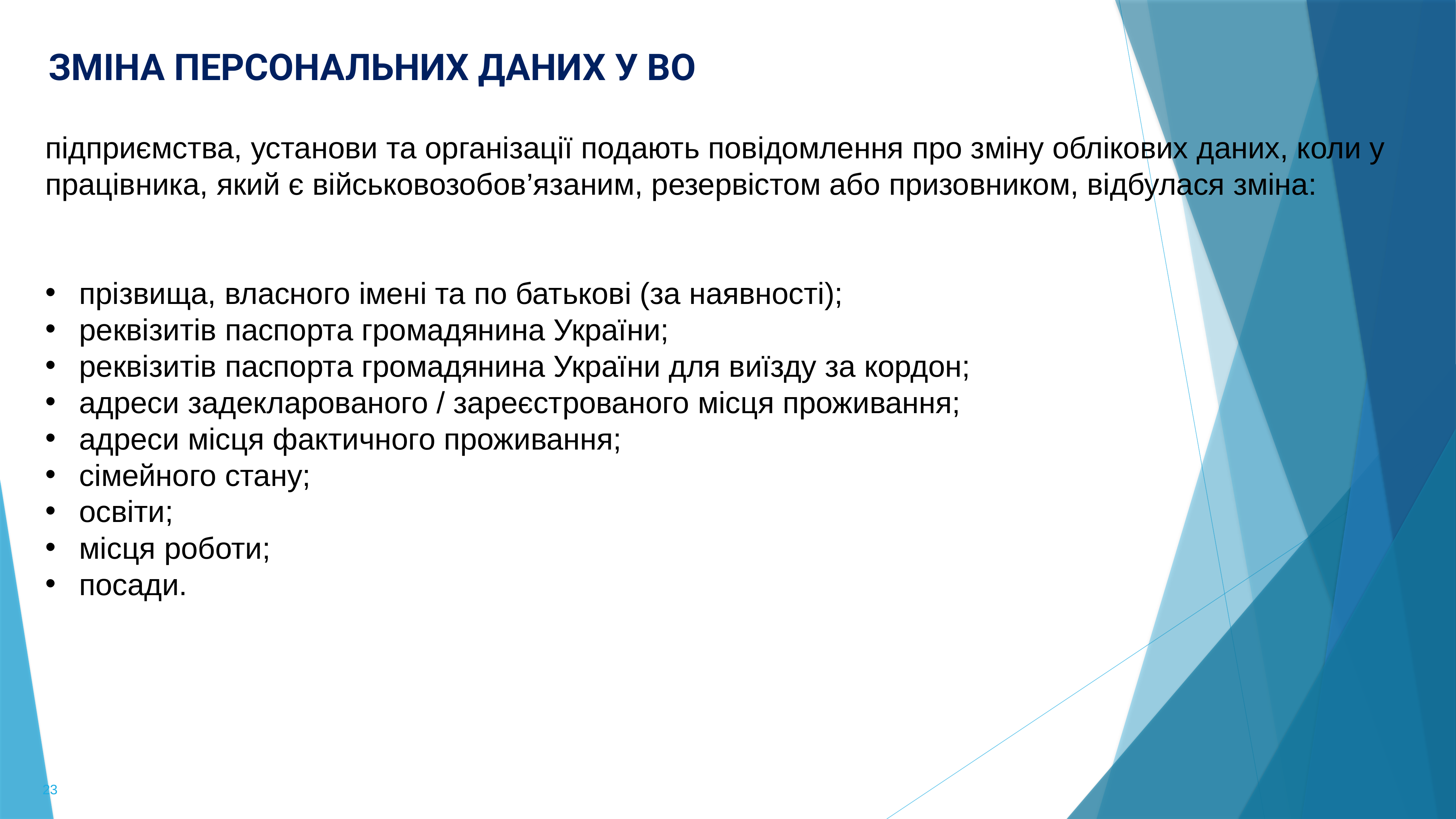

ЗМІНА ПЕРСОНАЛЬНИХ ДАНИХ у ВО
підприємства, установи та організації подають повідомлення про зміну облікових даних, коли у працівника, який є військовозобов’язаним, резервістом або призовником, відбулася зміна:

прізвища, власного імені та по батькові (за наявності);
реквізитів паспорта громадянина України;
реквізитів паспорта громадянина України для виїзду за кордон;
адреси задекларованого / зареєстрованого місця проживання;
адреси місця фактичного проживання;
сімейного стану;
освіти;
місця роботи;
посади.

23